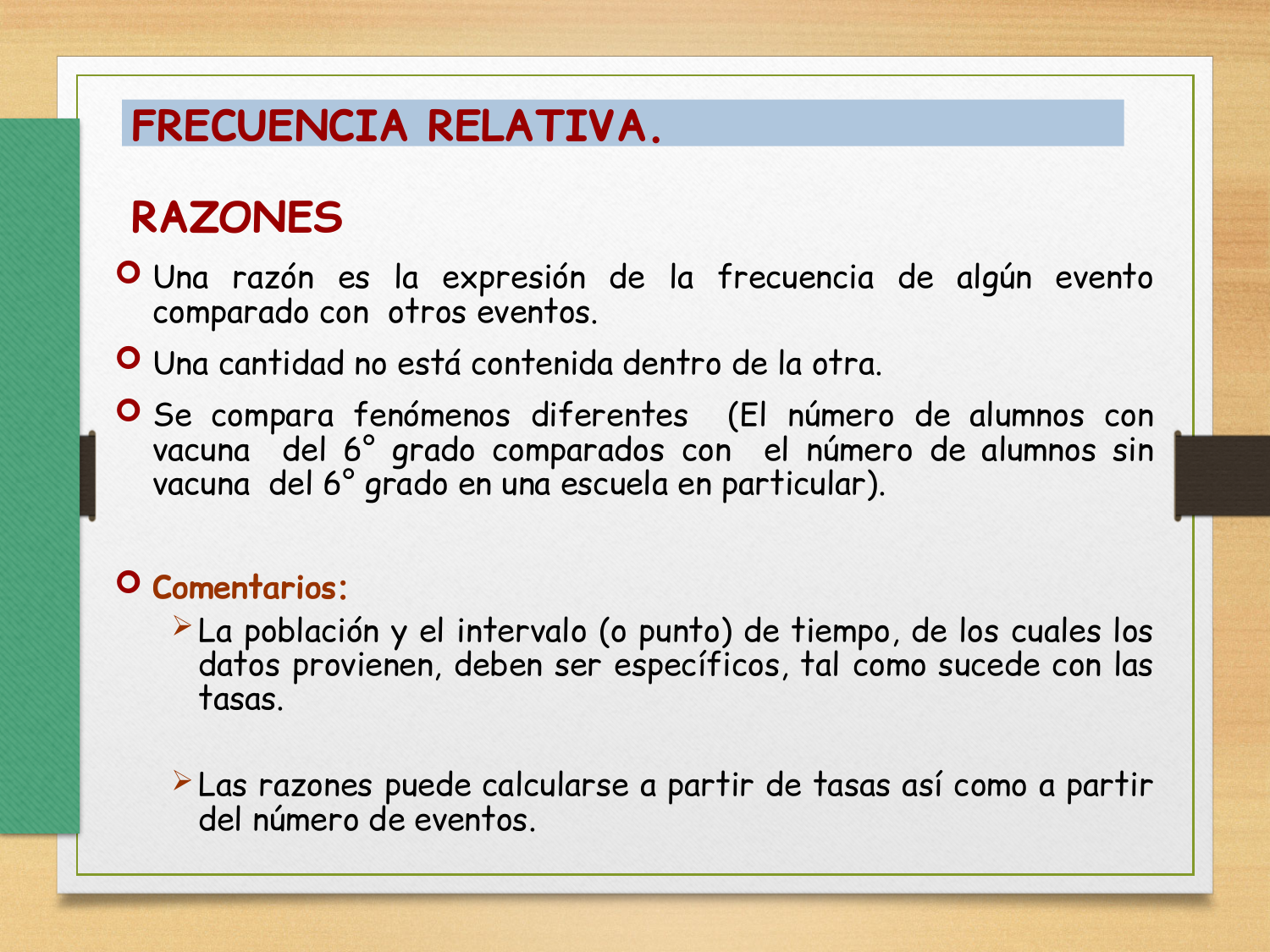

FRECUENCIA RELATIVA.

RAZONES

Una razón es la expresión de la frecuencia de algún evento comparado con  otros eventos.
Una cantidad no está contenida dentro de la otra.
Se compara fenómenos diferentes  (El número de alumnos con vacuna  del 6° grado comparados con  el número de alumnos sin vacuna  del 6° grado en una escuela en particular).

Comentarios:
La población y el intervalo (o punto) de tiempo, de los cuales los datos provienen, deben ser específicos, tal como sucede con las tasas.

Las razones puede calcularse a partir de tasas así como a partir del número de eventos.